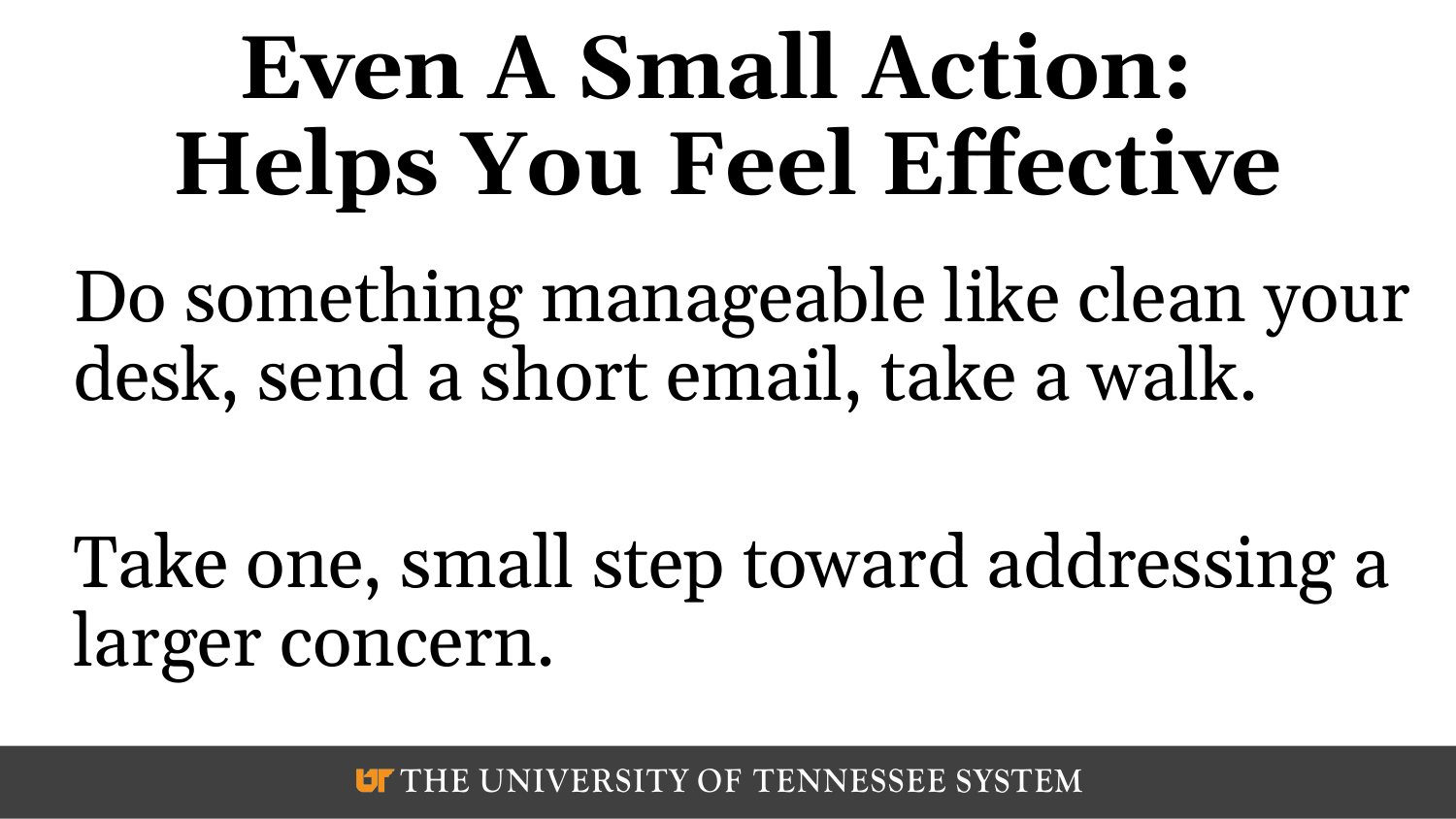

# Even A Small Action: Helps You Feel Effective
Do something manageable like clean your desk, send a short email, take a walk.

Take one, small step toward addressing a larger concern.